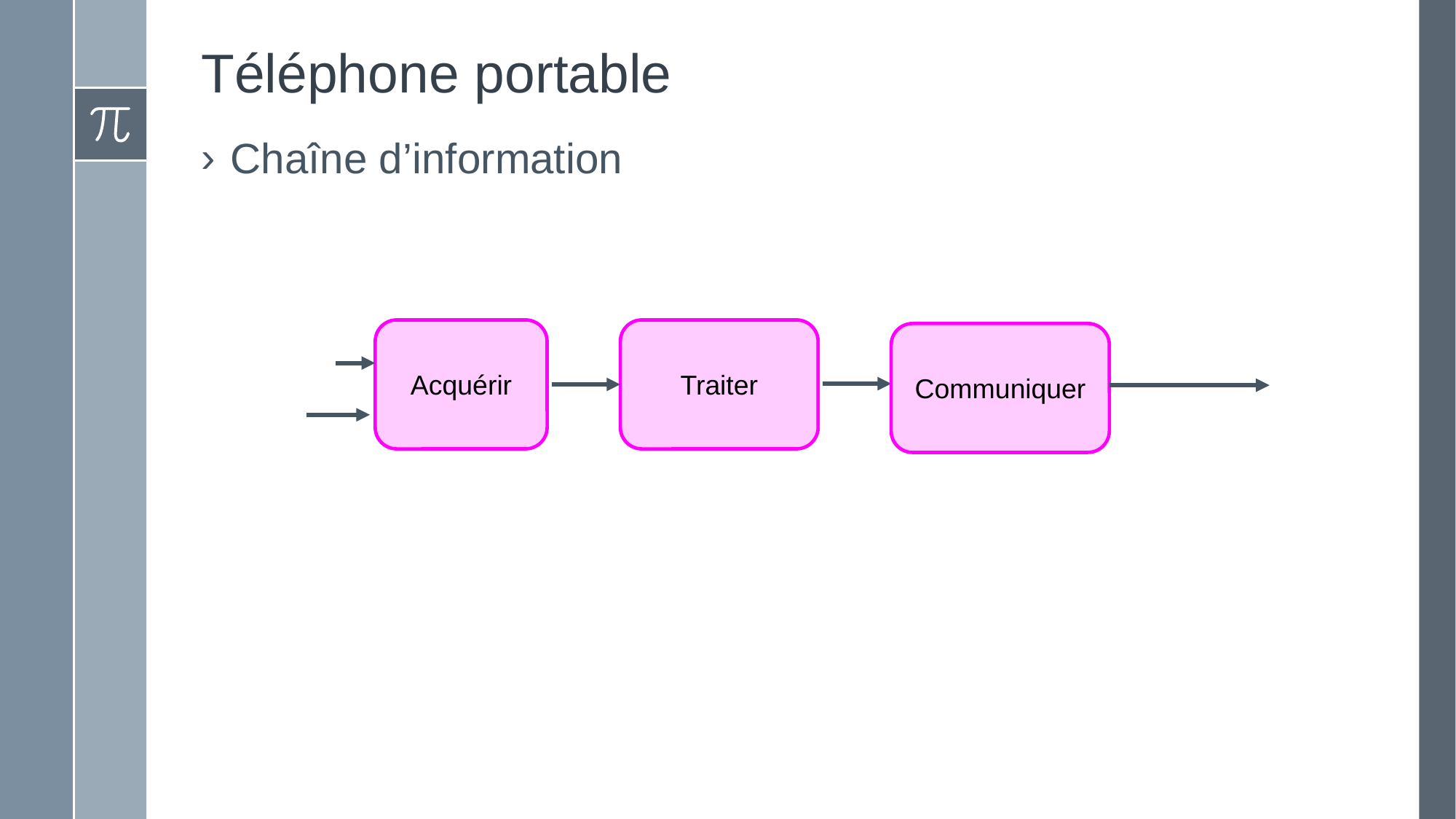

# Téléphone portable
Chaîne d’information

Acquérir
Traiter
Communiquer